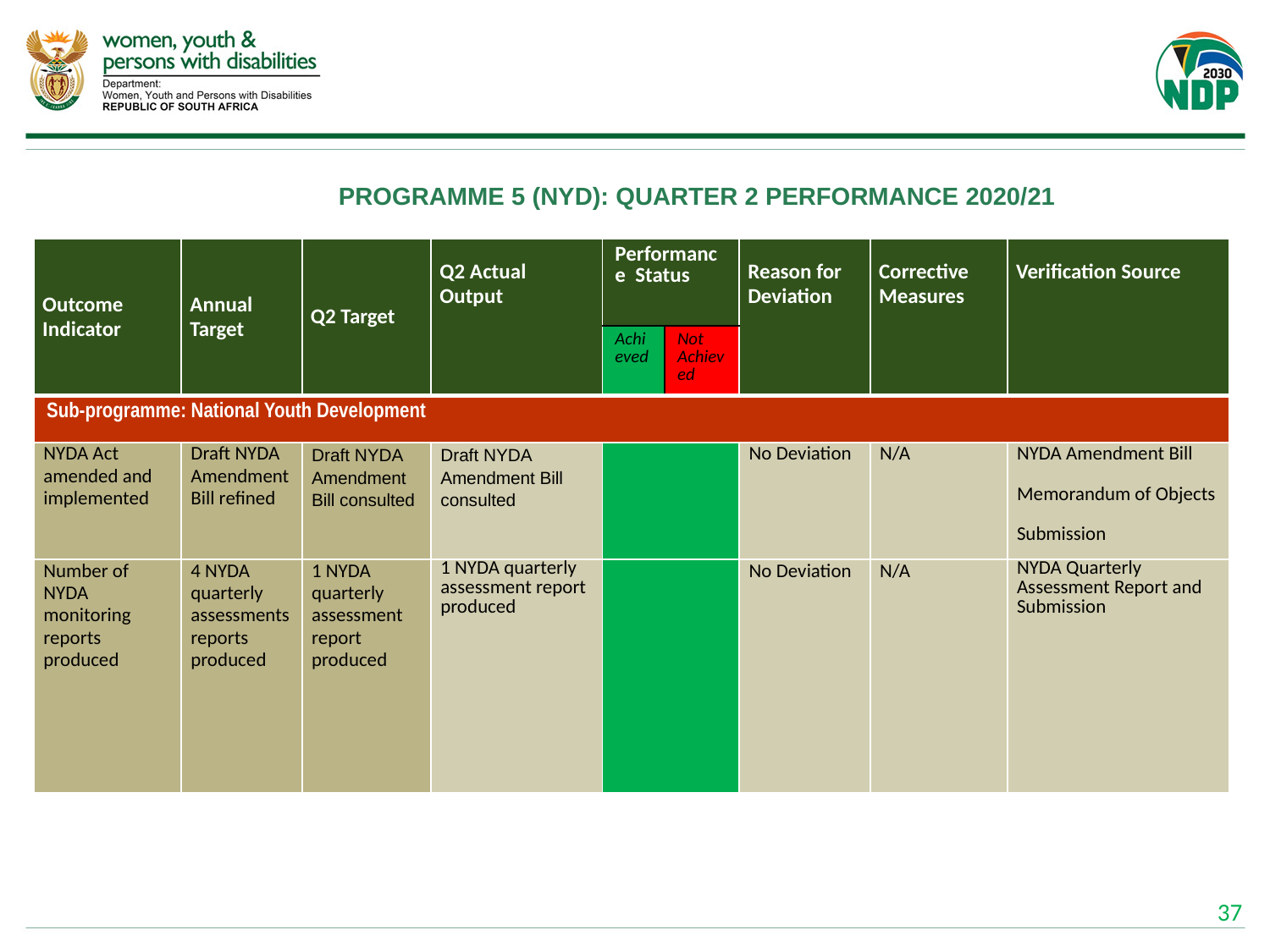

# PROGRAMME 5 (NYD): QUARTER 2 PERFORMANCE 2020/21
| Outcome Indicator | Annual Target | Q2 Target | Q2 Actual Output | Performance Status |  | Reason for Deviation | Corrective Measures | Verification Source |
| --- | --- | --- | --- | --- | --- | --- | --- | --- |
|  |  |  |  | Achieved | Not Achieved |  |  |  |
| Sub-programme: National Youth Development |  |  |  |  |  |  |  |  |
| NYDA Act amended and implemented | Draft NYDA Amendment Bill refined | Draft NYDA Amendment Bill consulted | Draft NYDA Amendment Bill consulted |  |  | No Deviation | N/A | NYDA Amendment Bill Memorandum of Objects Submission |
| Number of NYDA monitoring reports produced | 4 NYDA quarterly assessments reports produced | 1 NYDA quarterly assessment report produced | 1 NYDA quarterly assessment report produced |  |  | No Deviation | N/A | NYDA Quarterly Assessment Report and Submission |